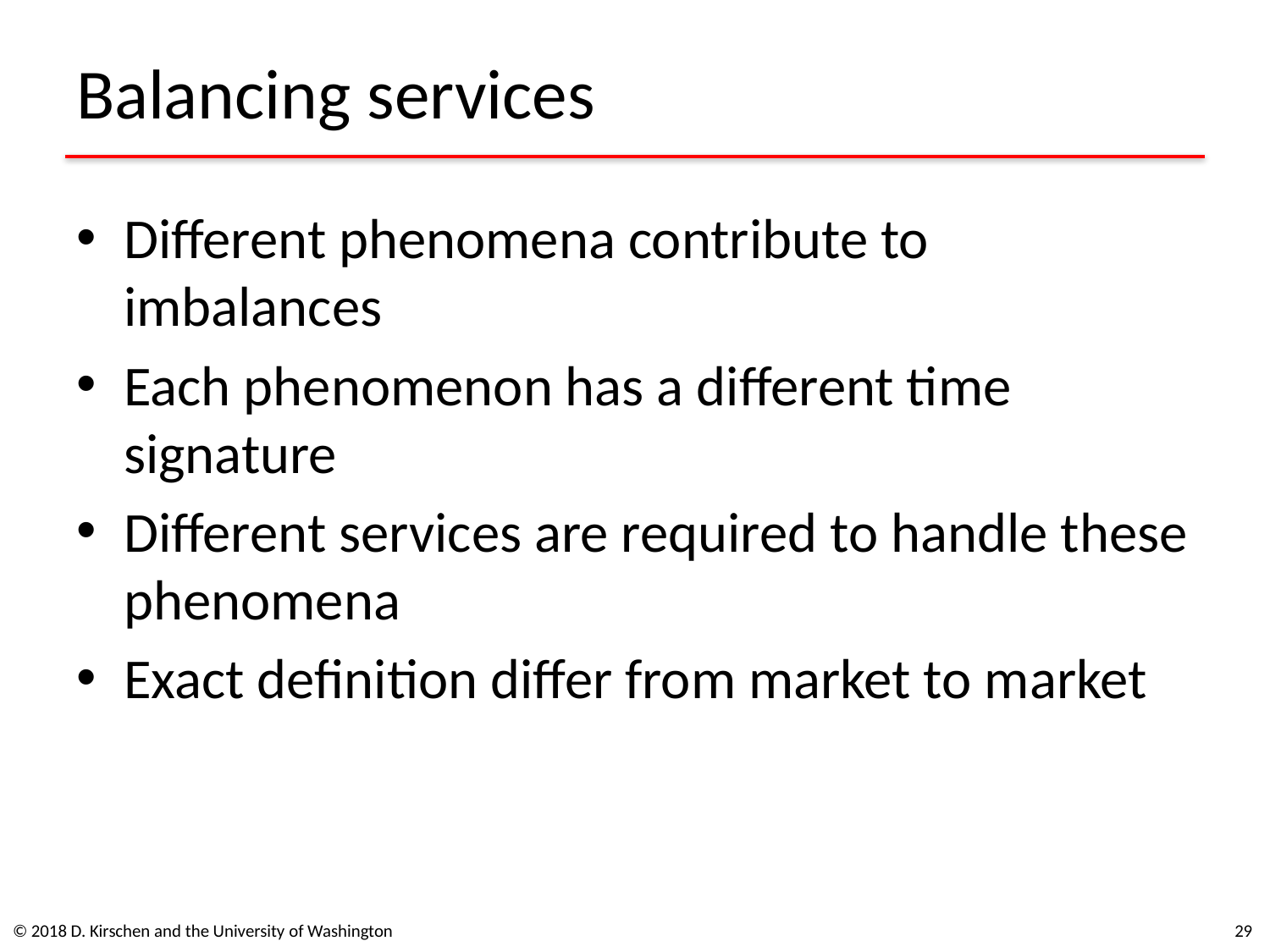

# Balancing services
Different phenomena contribute to imbalances
Each phenomenon has a different time signature
Different services are required to handle these phenomena
Exact definition differ from market to market
© 2018 D. Kirschen and the University of Washington
29